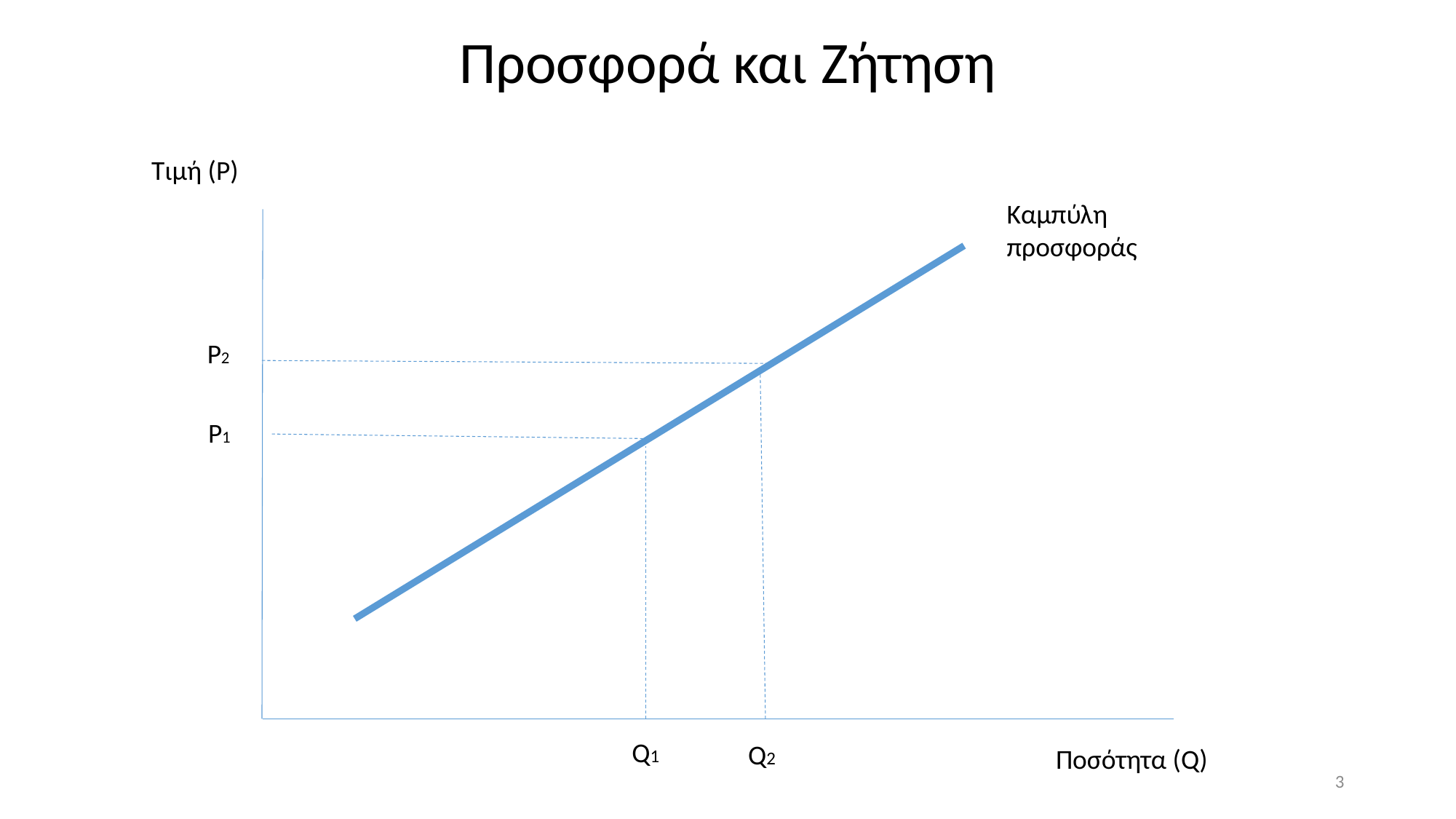

# Προσφορά και Zήτηση
Τιμή (P)
Καμπύλη προσφοράς
P2
P1
Q1
Q2
Ποσότητα (Q)
3